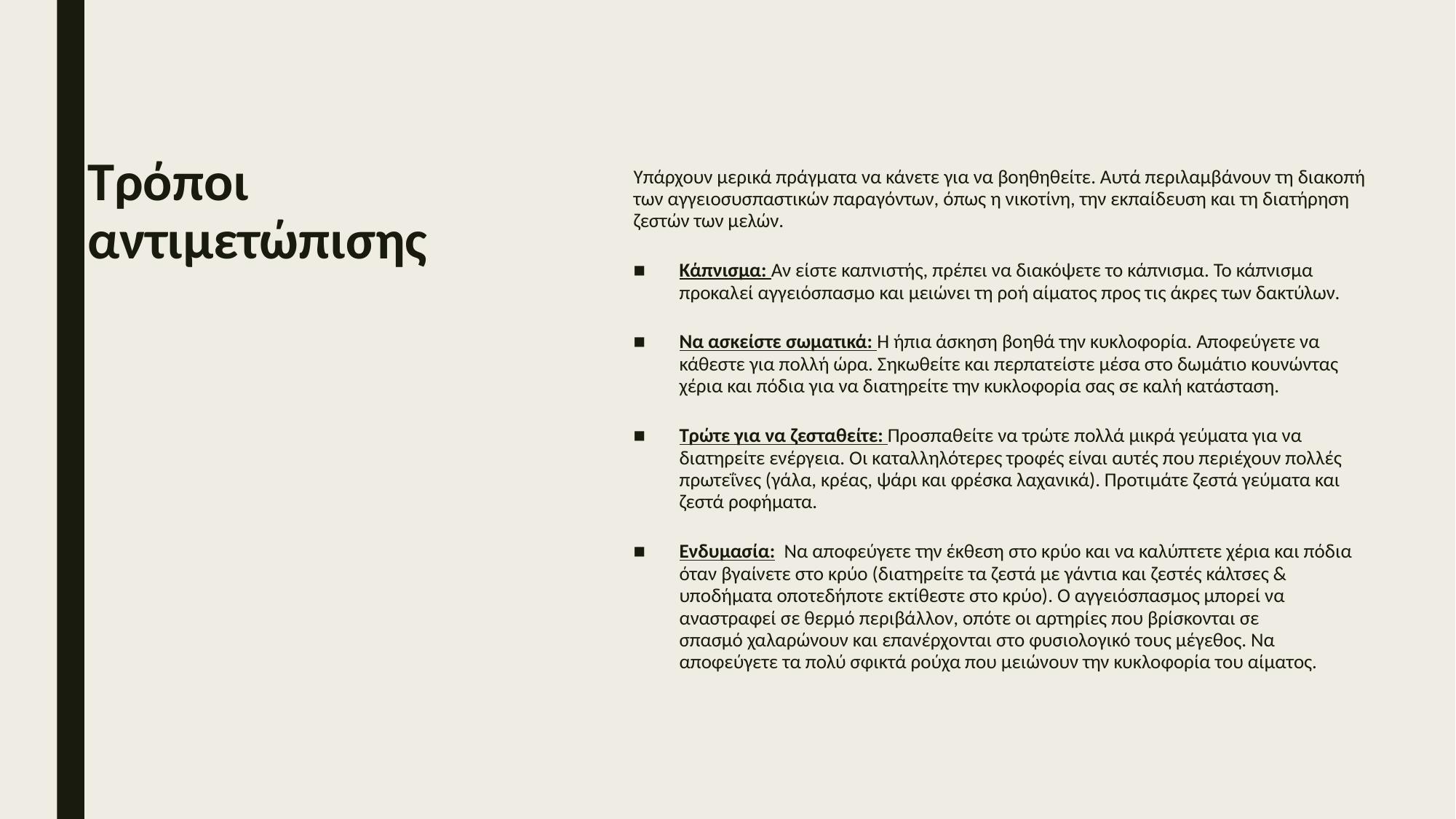

Υπάρχουν μερικά πράγματα να κάνετε για να βοηθηθείτε. Αυτά περιλαμβάνουν τη διακοπή των αγγειοσυσπαστικών παραγόντων, όπως η νικοτίνη, την εκπαίδευση και τη διατήρηση ζεστών των μελών.
Κάπνισμα: Αν είστε καπνιστής, πρέπει να διακόψετε το κάπνισμα. Το κάπνισμα προκαλεί αγγειόσπασμο και μειώνει τη ροή αίματος προς τις άκρες των δακτύλων.
Να ασκείστε σωματικά: Η ήπια άσκηση βοηθά την κυκλοφορία. Αποφεύγετε να κάθεστε για πολλή ώρα. Σηκωθείτε και περπατείστε μέσα στο δωμάτιο κουνώντας χέρια και πόδια για να διατηρείτε την κυκλοφορία σας σε καλή κατάσταση.
Τρώτε για να ζεσταθείτε: Προσπαθείτε να τρώτε πολλά μικρά γεύματα για να διατηρείτε ενέργεια. Οι καταλληλότερες τροφές είναι αυτές που περιέχουν πολλές πρωτεΐνες (γάλα, κρέας, ψάρι και φρέσκα λαχανικά). Προτιμάτε ζεστά γεύματα και ζεστά ροφήματα.
Ενδυμασία:  Να αποφεύγετε την έκθεση στο κρύο και να καλύπτετε χέρια και πόδια όταν βγαίνετε στο κρύο (διατηρείτε τα ζεστά με γάντια και ζεστές κάλτσες & υποδήματα οποτεδήποτε εκτίθεστε στο κρύο). Ο αγγειόσπασμος μπορεί να αναστραφεί σε θερμό περιβάλλον, οπότε οι αρτηρίες που βρίσκονται σε σπασμό χαλαρώνουν και επανέρχονται στο φυσιολογικό τους μέγεθος. Να αποφεύγετε τα πολύ σφικτά ρούχα που μειώνουν την κυκλοφορία του αίματος.
# Τρόποι αντιμετώπισης